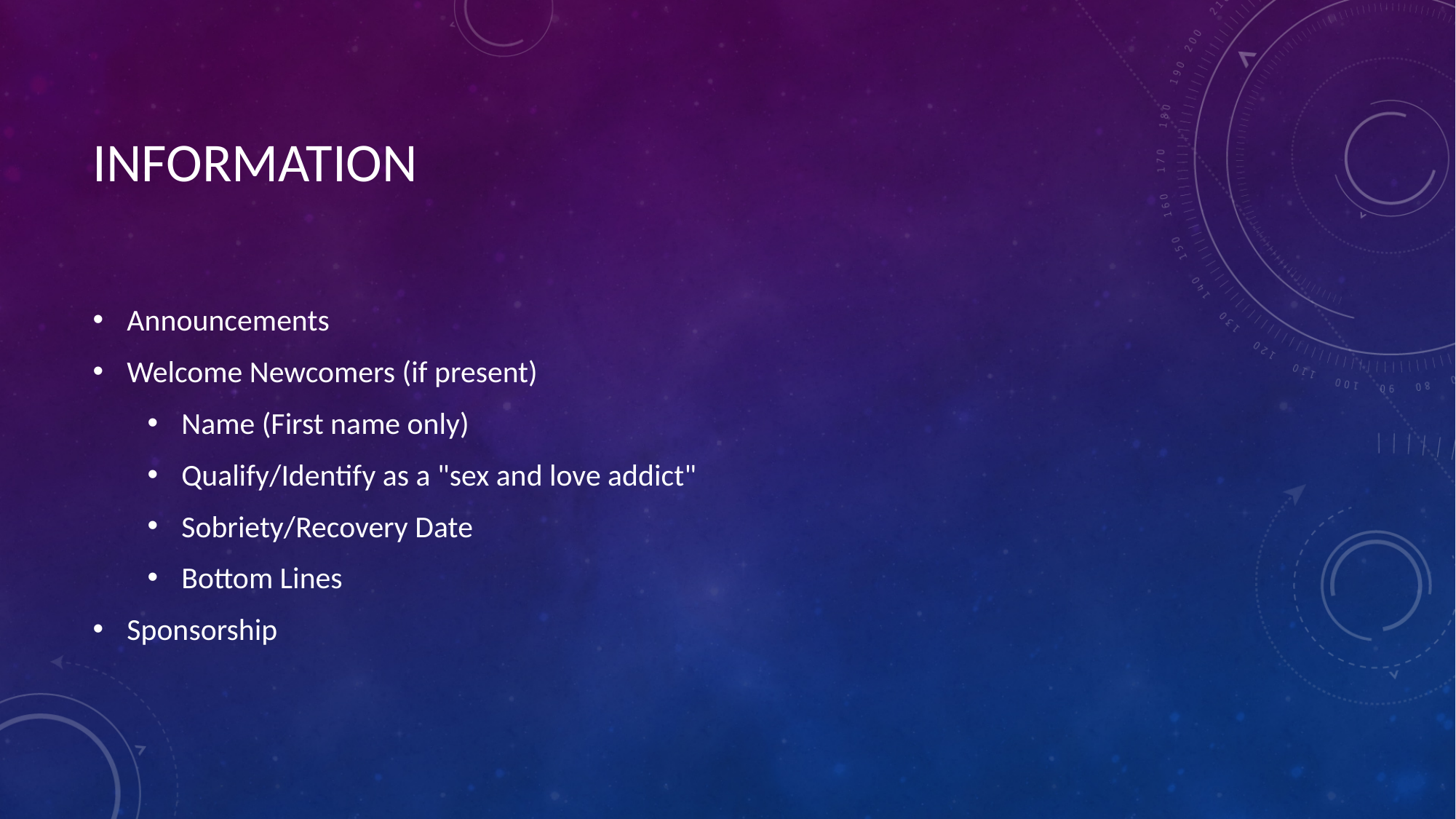

# INFORMATION
Announcements
Welcome Newcomers (if present)
Name (First name only)
Qualify/Identify as a "sex and love addict"
Sobriety/Recovery Date
Bottom Lines
Sponsorship